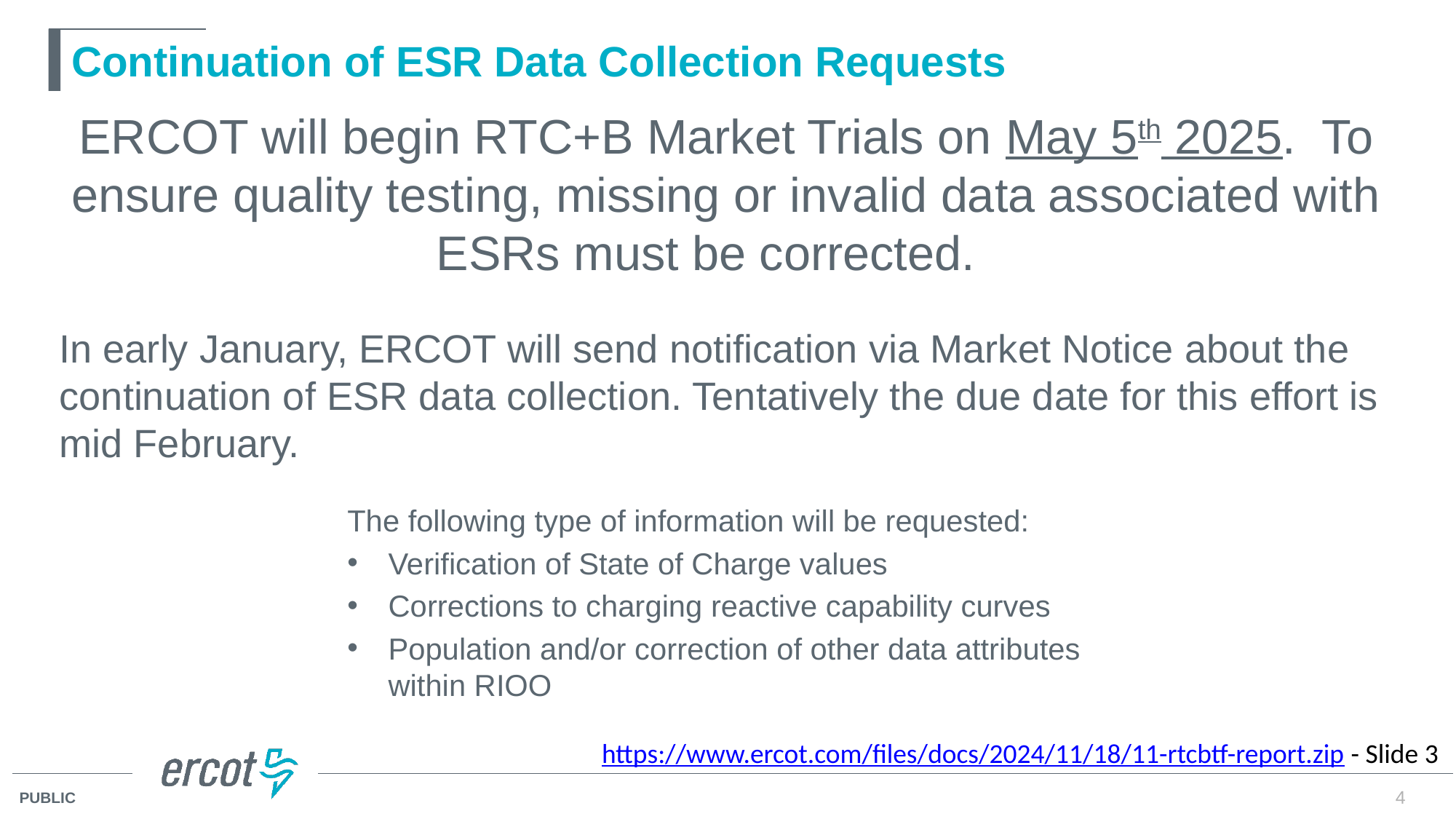

# Continuation of ESR Data Collection Requests
ERCOT will begin RTC+B Market Trials on May 5th 2025.  To ensure quality testing, missing or invalid data associated with ESRs must be corrected.
In early January, ERCOT will send notification via Market Notice about the continuation of ESR data collection. Tentatively the due date for this effort is mid February.

The following type of information will be requested:
Verification of State of Charge values
Corrections to charging reactive capability curves
Population and/or correction of other data attributes within RIOO
https://www.ercot.com/files/docs/2024/11/18/11-rtcbtf-report.zip - Slide 3
4